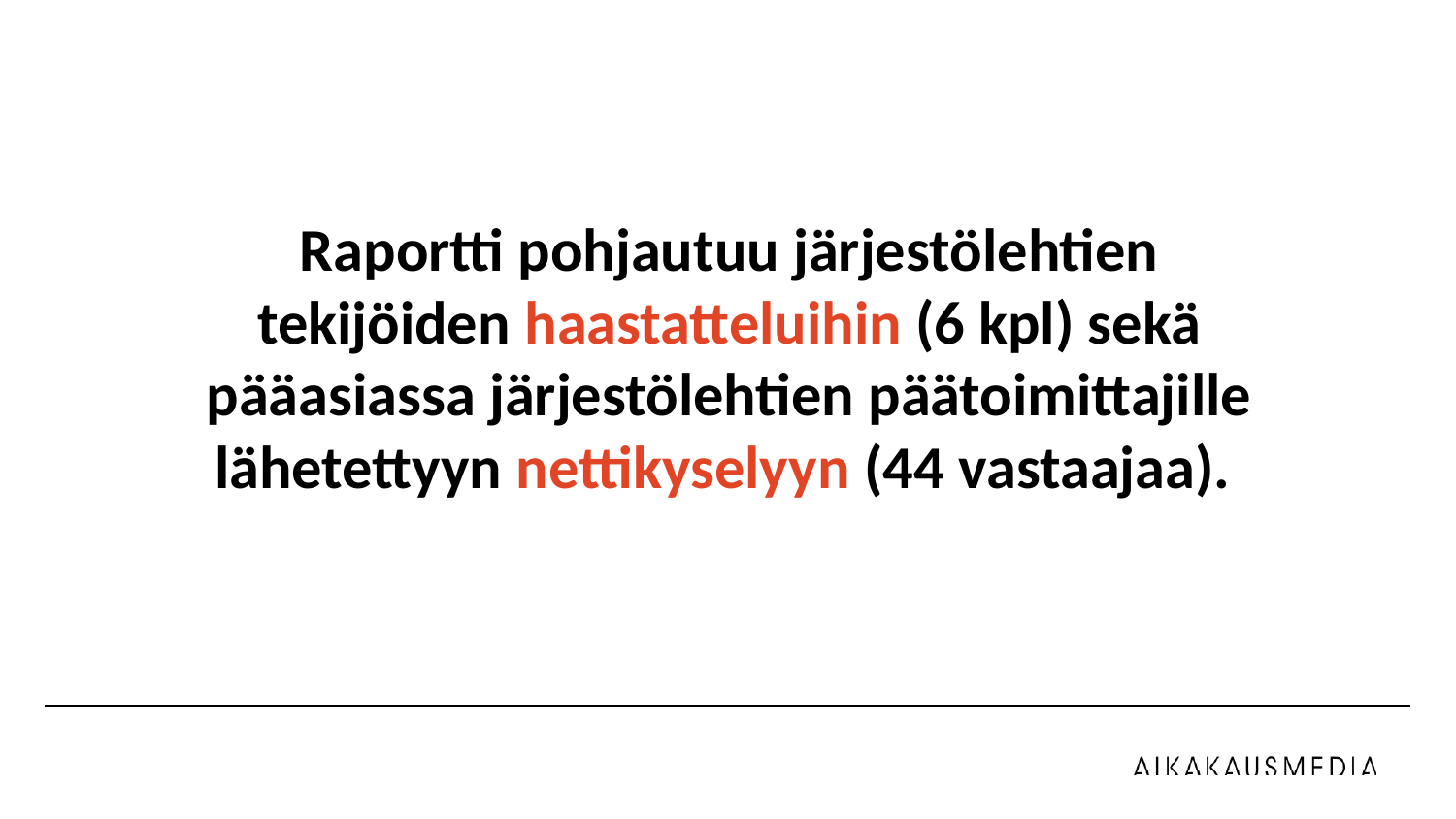

Raportti pohjautuu järjestölehtien tekijöiden haastatteluihin (6 kpl) sekä pääasiassa järjestölehtien päätoimittajille lähetettyyn nettikyselyyn (44 vastaajaa).